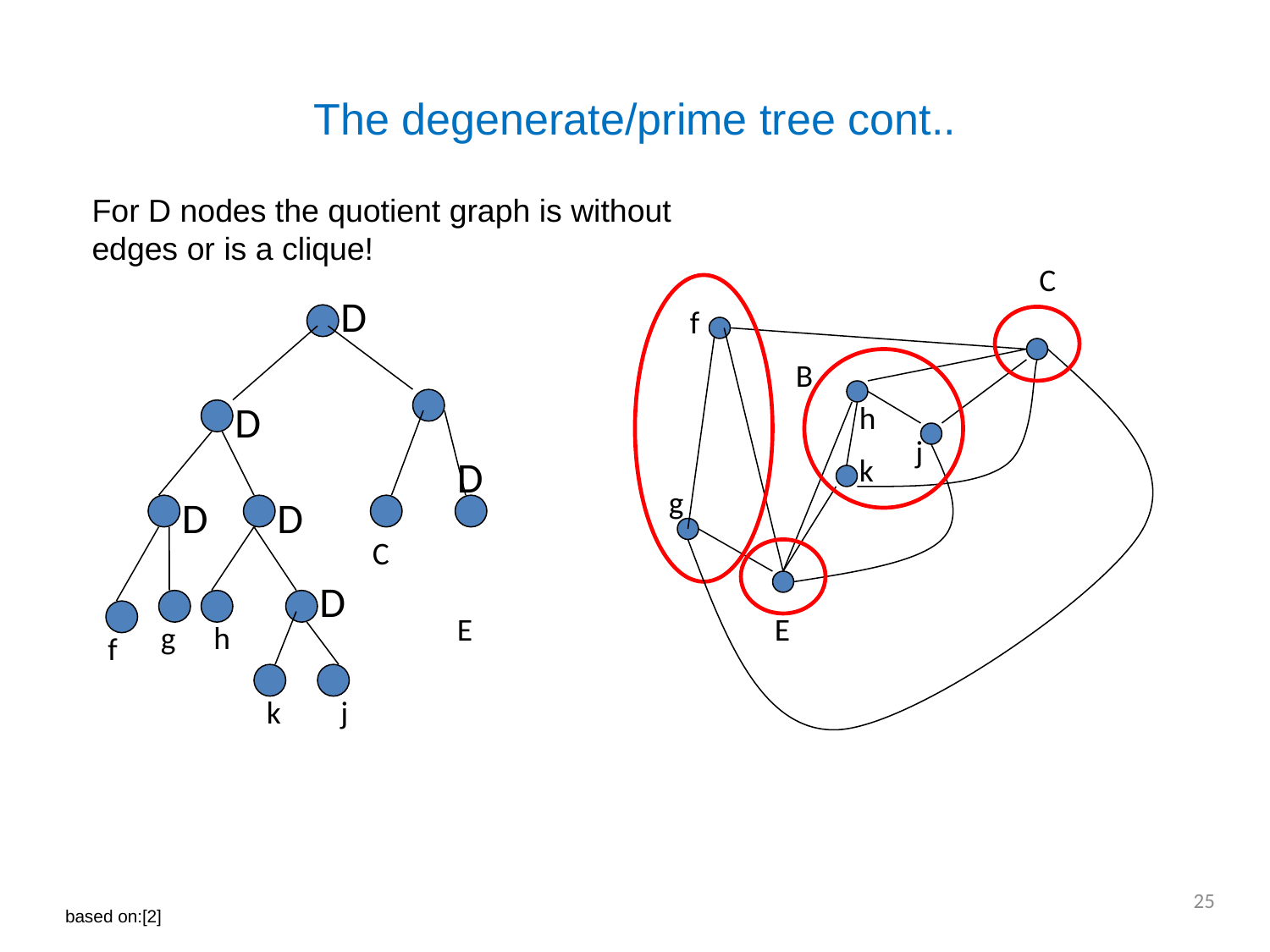

# The degenerate/prime tree cont..
For D nodes the quotient graph is without edges or is a clique!
C

D
f

B

D

h

j

D

k

g
D
D

C

D

E
E
g
h

f

k
j
25
based on:[2]